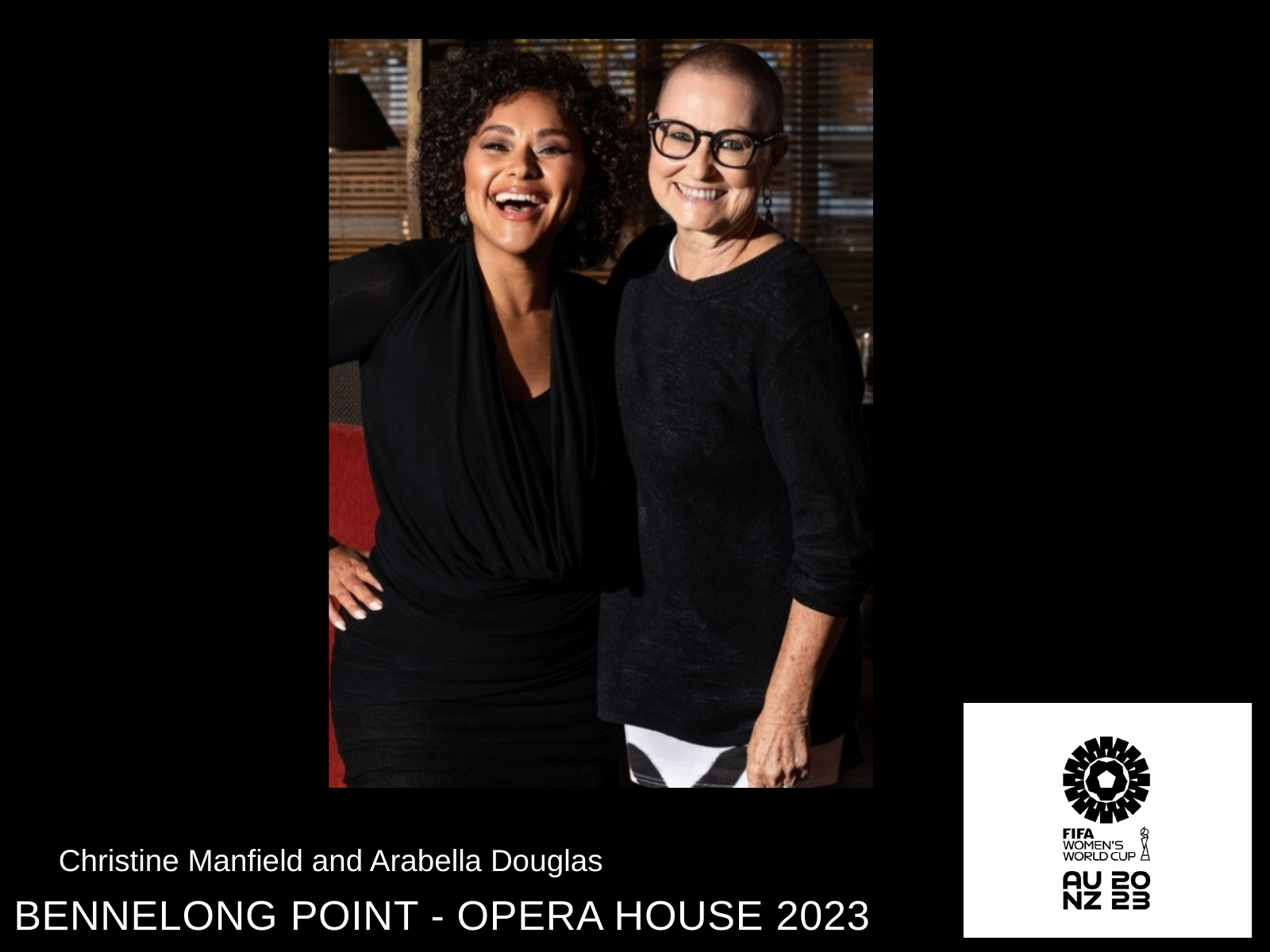

Christine Manfield and Arabella Douglas

BENNELONG POINT - OPERA HOUSE 2023